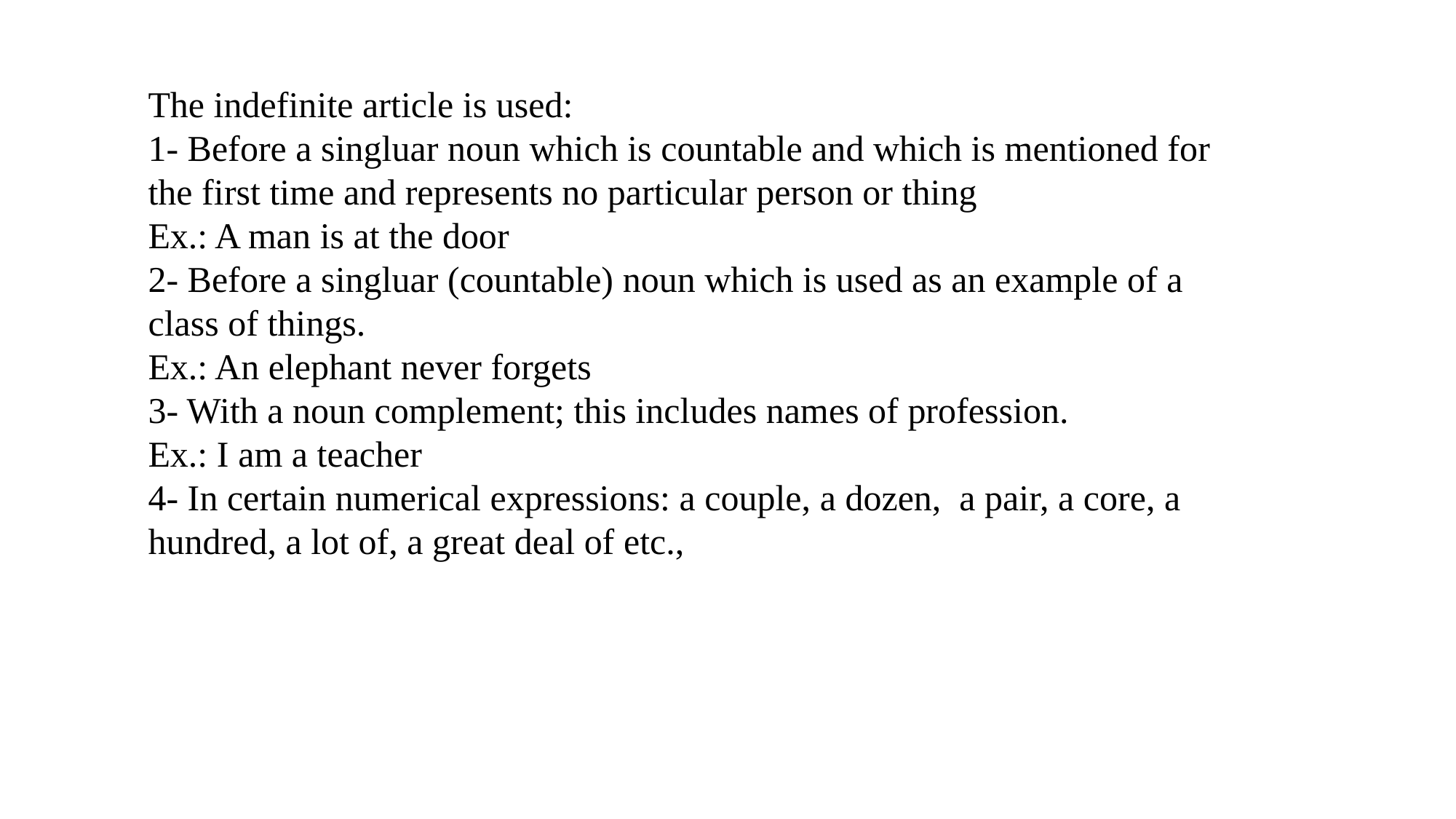

The indefinite article is used:
1- Before a singluar noun which is countable and which is mentioned for the first time and represents no particular person or thing
Ex.: A man is at the door
2- Before a singluar (countable) noun which is used as an example of a class of things.
Ex.: An elephant never forgets
3- With a noun complement; this includes names of profession.
Ex.: I am a teacher
4- In certain numerical expressions: a couple, a dozen,  a pair, a core, a hundred, a lot of, a great deal of etc.,